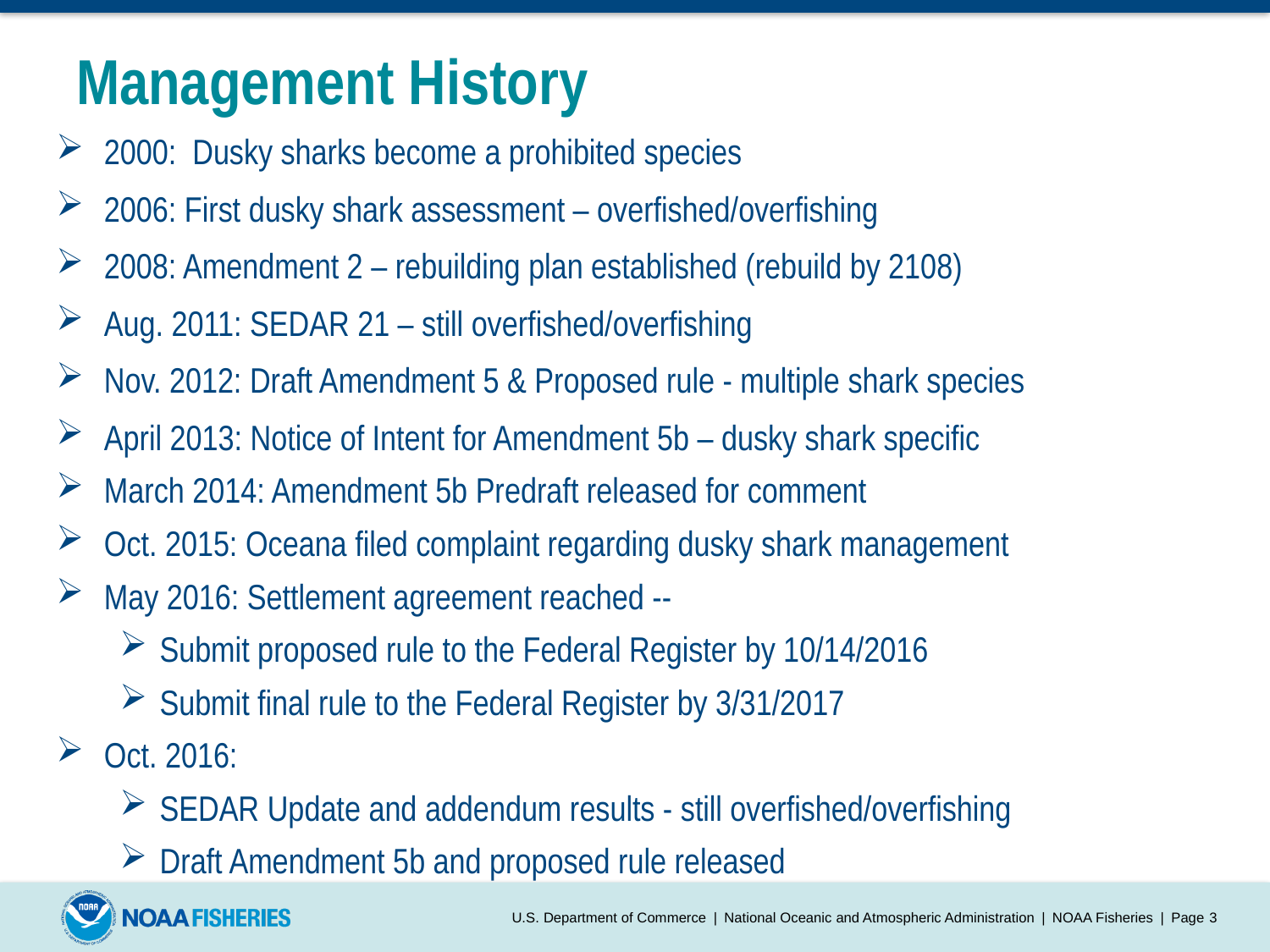

# Management History

2000:  Dusky sharks become a prohibited species
2006: First dusky shark assessment – overfished/overfishing
2008: Amendment 2 – rebuilding plan established (rebuild by 2108)
Aug. 2011: SEDAR 21 – still overfished/overfishing
Nov. 2012: Draft Amendment 5 & Proposed rule - multiple shark species
April 2013: Notice of Intent for Amendment 5b – dusky shark specific
March 2014: Amendment 5b Predraft released for comment
Oct. 2015: Oceana filed complaint regarding dusky shark management
May 2016: Settlement agreement reached --
Submit proposed rule to the Federal Register by 10/14/2016
Submit final rule to the Federal Register by 3/31/2017
Oct. 2016:
SEDAR Update and addendum results - still overfished/overfishing
Draft Amendment 5b and proposed rule released

U.S. Department of Commerce | National Oceanic and Atmospheric Administration | NOAA Fisheries | Page 3